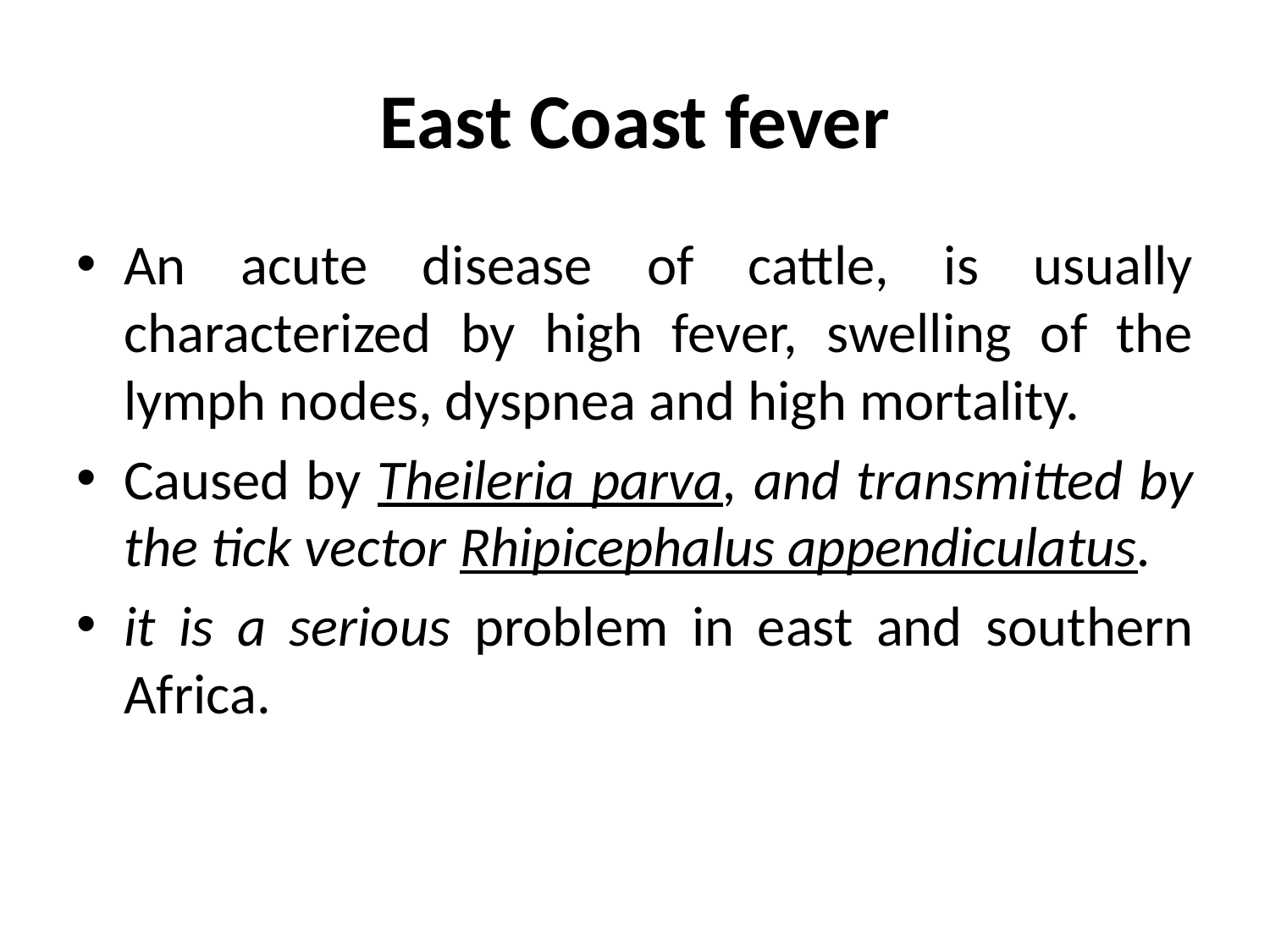

# East Coast fever
An acute disease of cattle, is usually characterized by high fever, swelling of the lymph nodes, dyspnea and high mortality.
Caused by Theileria parva, and transmitted by the tick vector Rhipicephalus appendiculatus.
it is a serious problem in east and southern Africa.